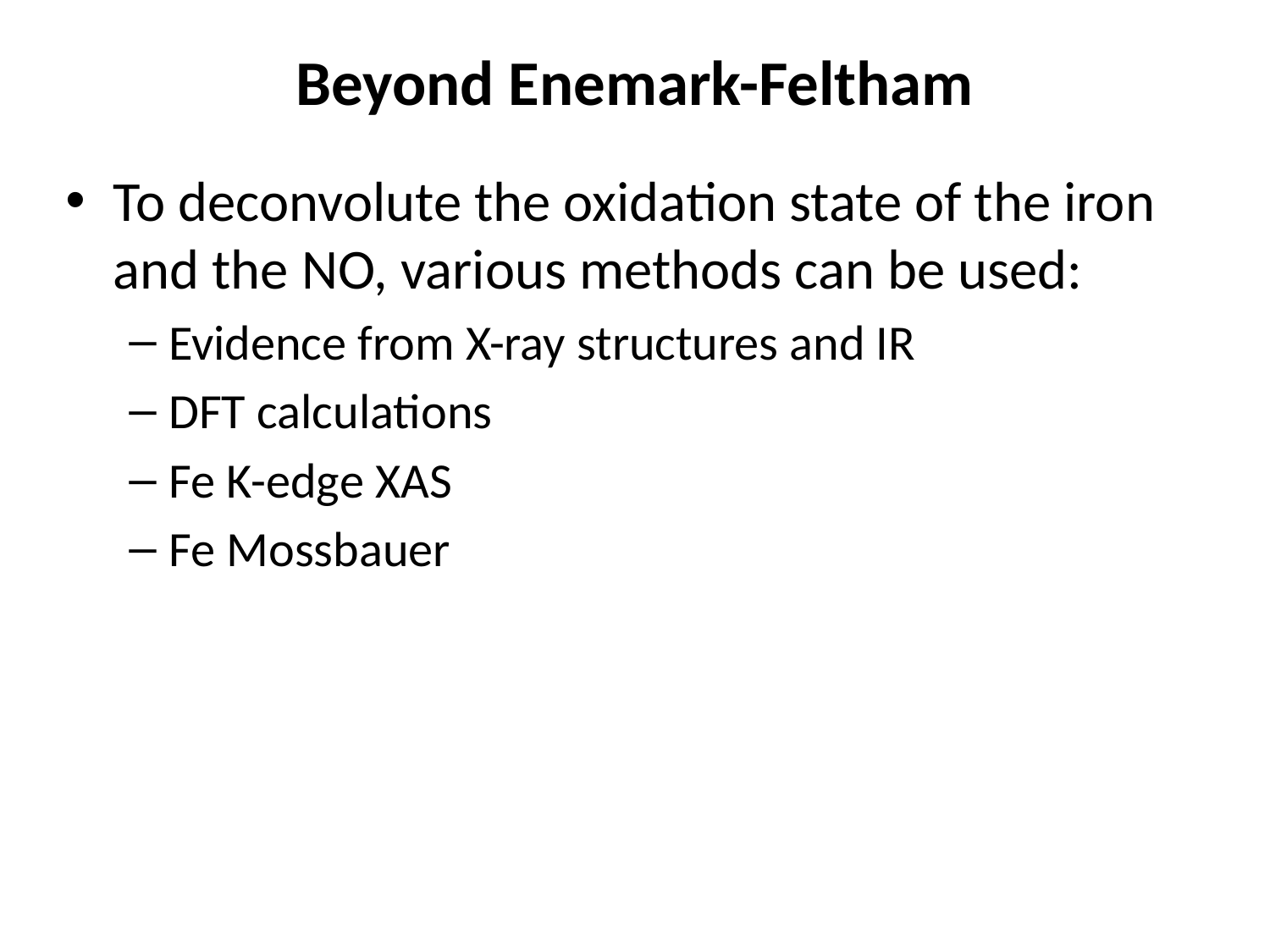

# Beyond Enemark-Feltham
To deconvolute the oxidation state of the iron and the NO, various methods can be used:
Evidence from X-ray structures and IR
DFT calculations
Fe K-edge XAS
Fe Mossbauer